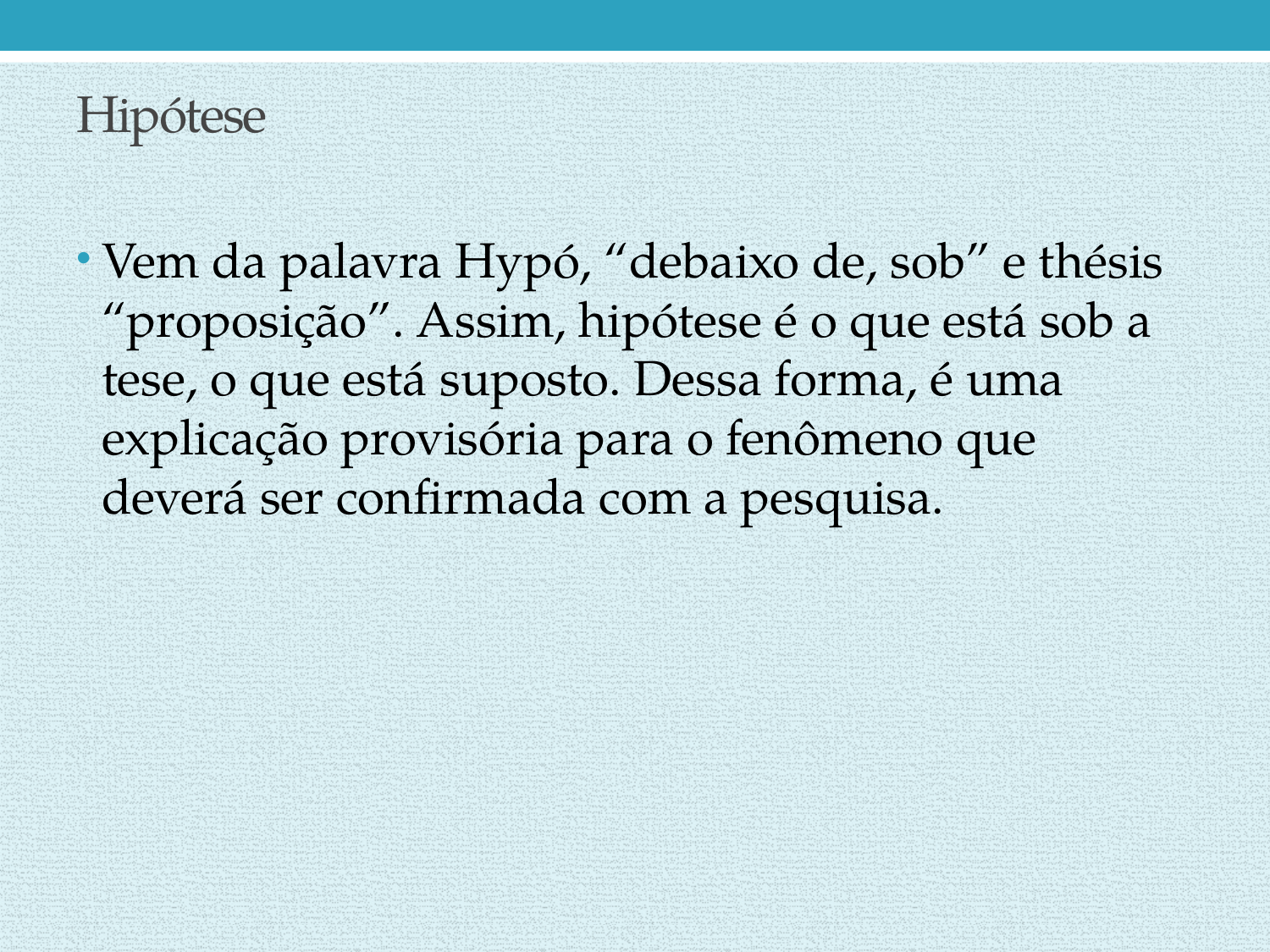

# Hipótese
Vem da palavra Hypó, “debaixo de, sob” e thésis “proposição”. Assim, hipótese é o que está sob a tese, o que está suposto. Dessa forma, é uma explicação provisória para o fenômeno que deverá ser confirmada com a pesquisa.